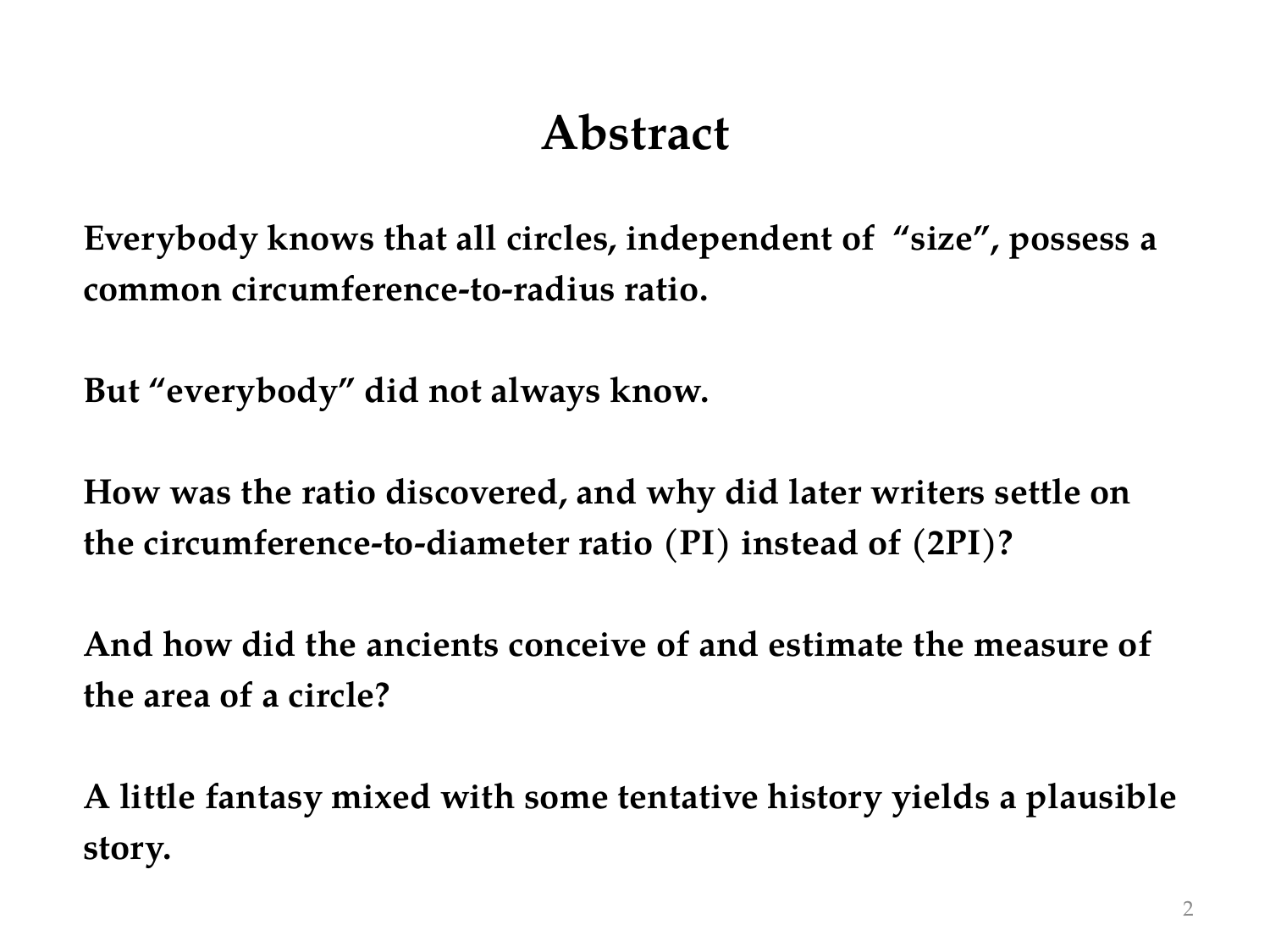

Abstract
Everybody knows that all circles, independent of  “size”, possess a common circumference-to-radius ratio.

But “everybody” did not always know.

How was the ratio discovered, and why did later writers settle on the circumference-to-diameter ratio (PI) instead of (2PI)?

And how did the ancients conceive of and estimate the measure of the area of a circle?

A little fantasy mixed with some tentative history yields a plausible story.
2